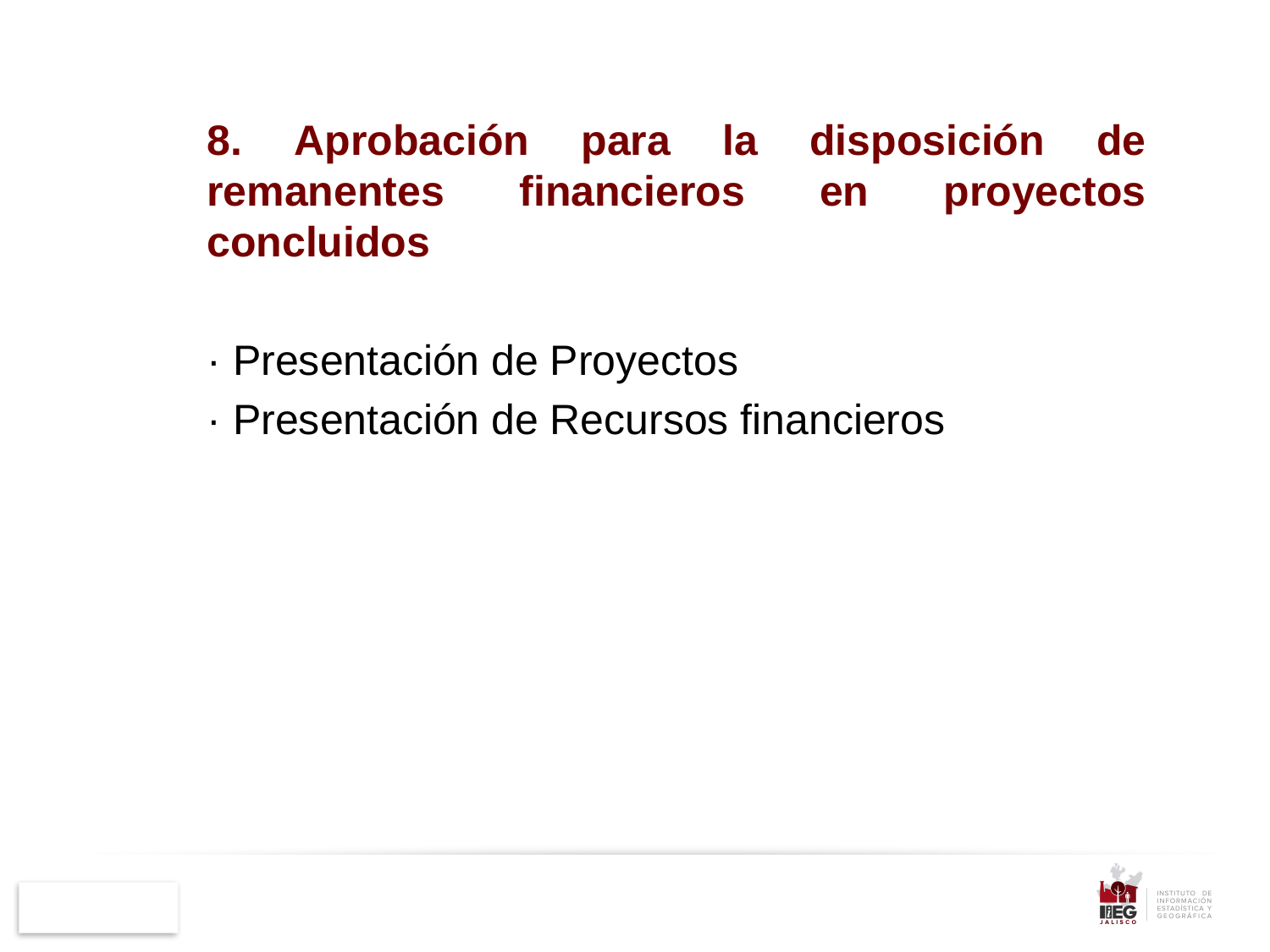

8. Aprobación para la disposición de remanentes financieros en proyectos concluidos

· Presentación de Proyectos
· Presentación de Recursos financieros